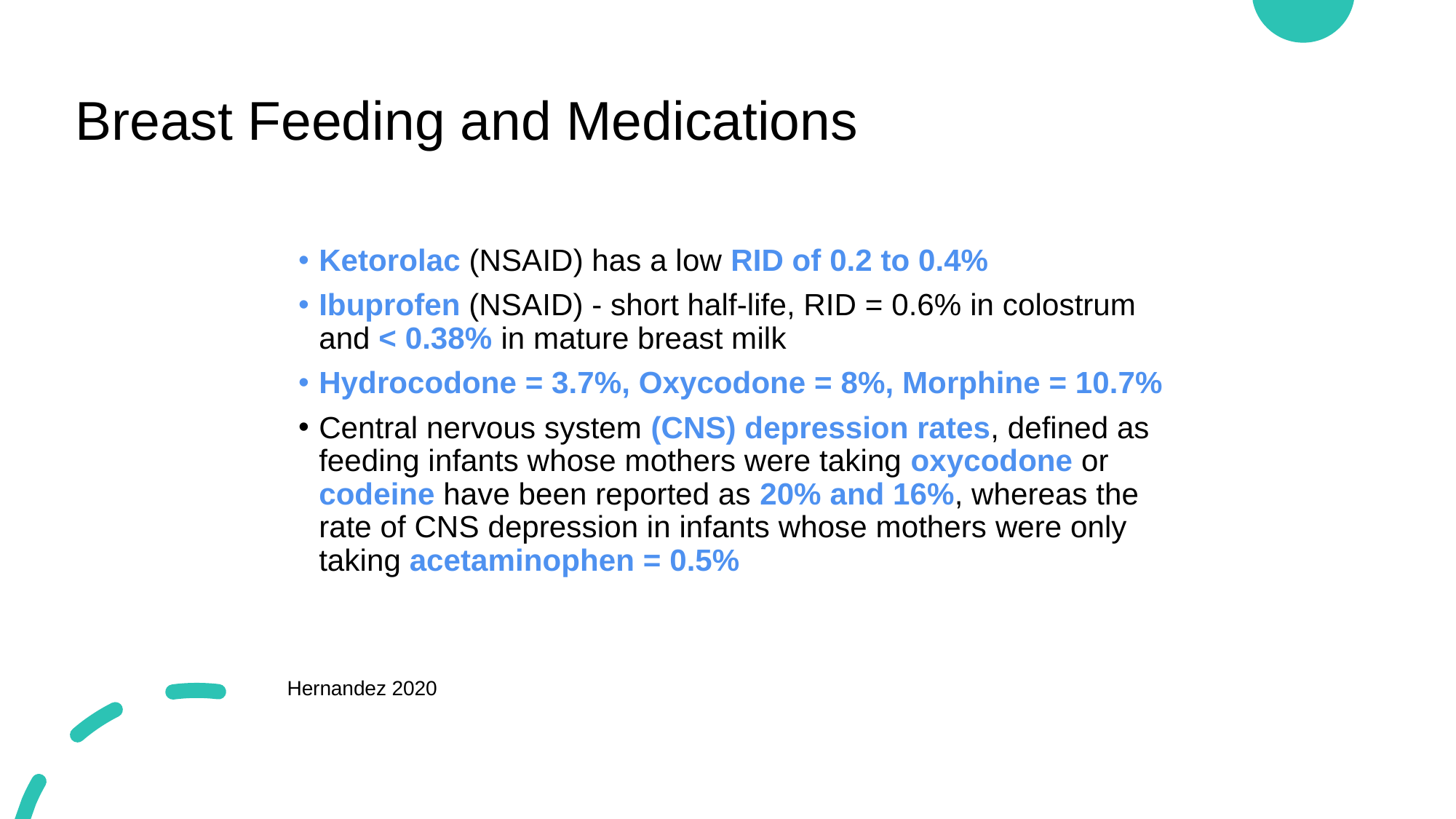

# Breast Feeding and Medications
Ketorolac (NSAID) has a low RID of 0.2 to 0.4%
Ibuprofen (NSAID) - short half-life, RID = 0.6% in colostrum and < 0.38% in mature breast milk
Hydrocodone = 3.7%, Oxycodone = 8%, Morphine = 10.7%
Central nervous system (CNS) depression rates, defined as feeding infants whose mothers were taking oxycodone or codeine have been reported as 20% and 16%, whereas the rate of CNS depression in infants whose mothers were only taking acetaminophen = 0.5%
Hernandez 2020